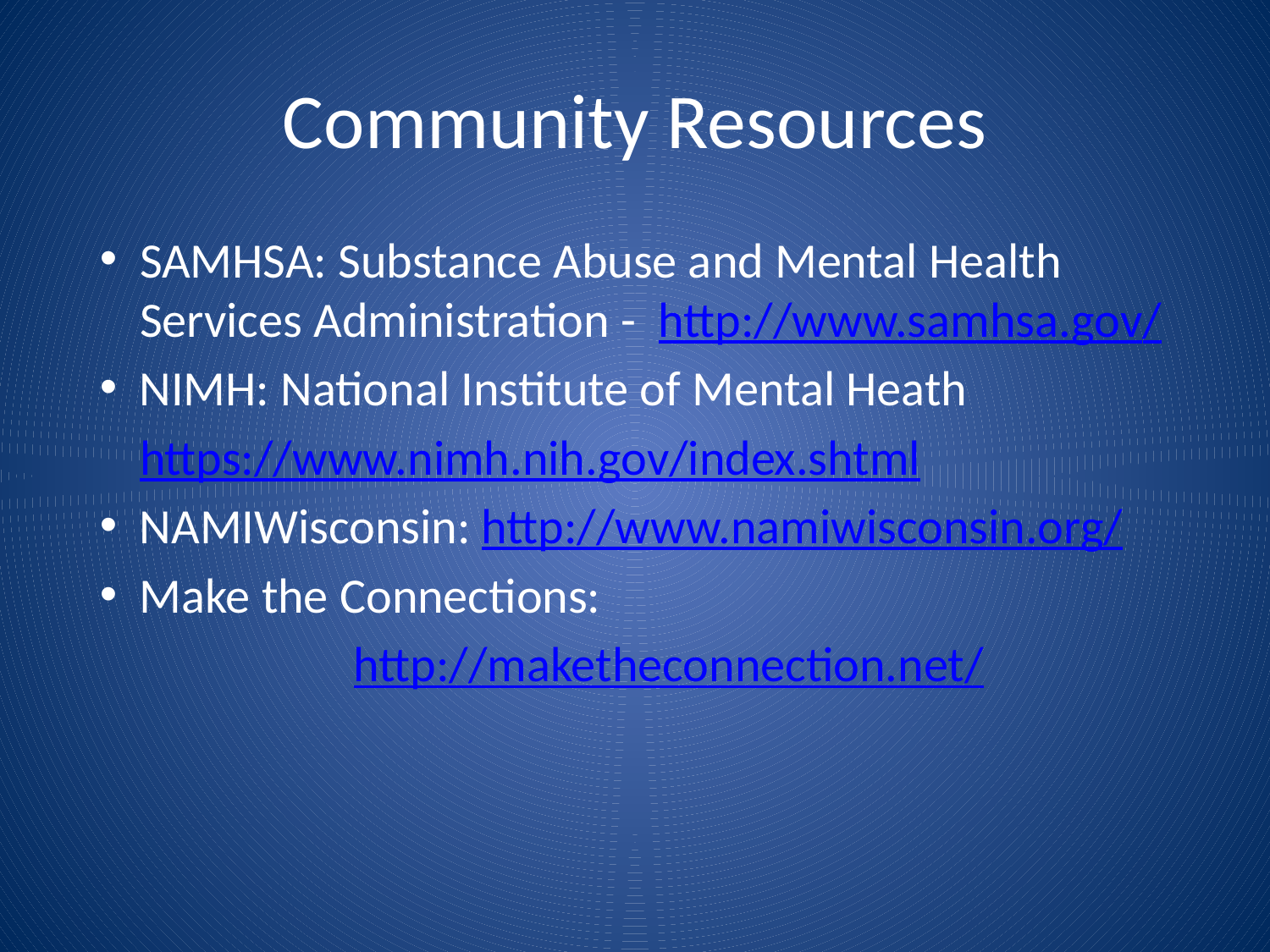

# Community Resources
SAMHSA: Substance Abuse and Mental Health Services Administration -  http://www.samhsa.gov/
NIMH: National Institute of Mental Heath
https://www.nimh.nih.gov/index.shtml
NAMIWisconsin: http://www.namiwisconsin.org/
Make the Connections:
		http://maketheconnection.net/